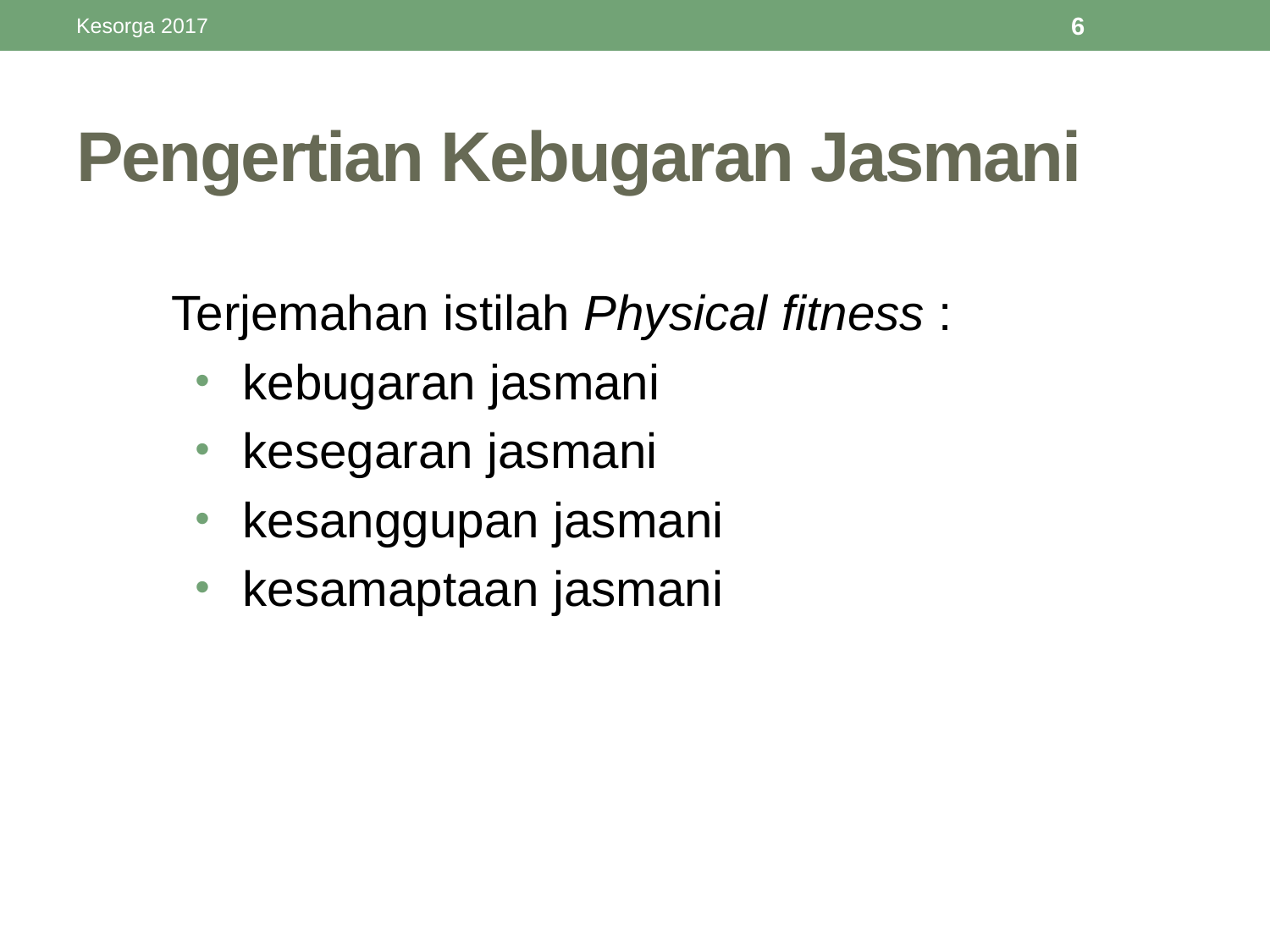

Kesorga 2017
6
# Pengertian Kebugaran Jasmani
Terjemahan istilah Physical fitness :
kebugaran jasmani
kesegaran jasmani
kesanggupan jasmani
kesamaptaan jasmani